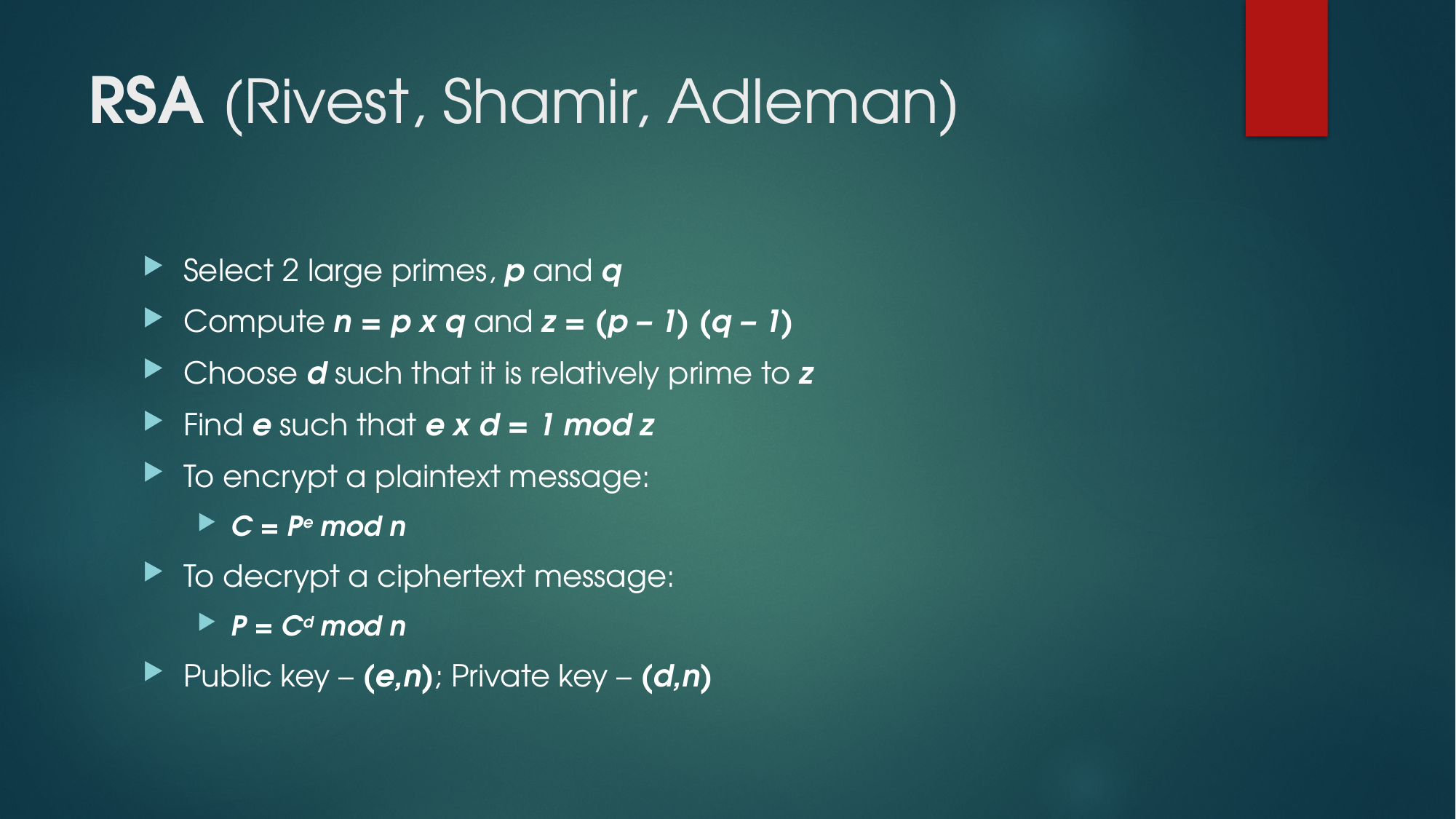

# RSA (Rivest, Shamir, Adleman)
Select 2 large primes, p and q
Compute n = p x q and z = (p – 1) (q – 1)
Choose d such that it is relatively prime to z
Find e such that e x d = 1 mod z
To encrypt a plaintext message:
C = Pe mod n
To decrypt a ciphertext message:
P = Cd mod n
Public key – (e,n); Private key – (d,n)